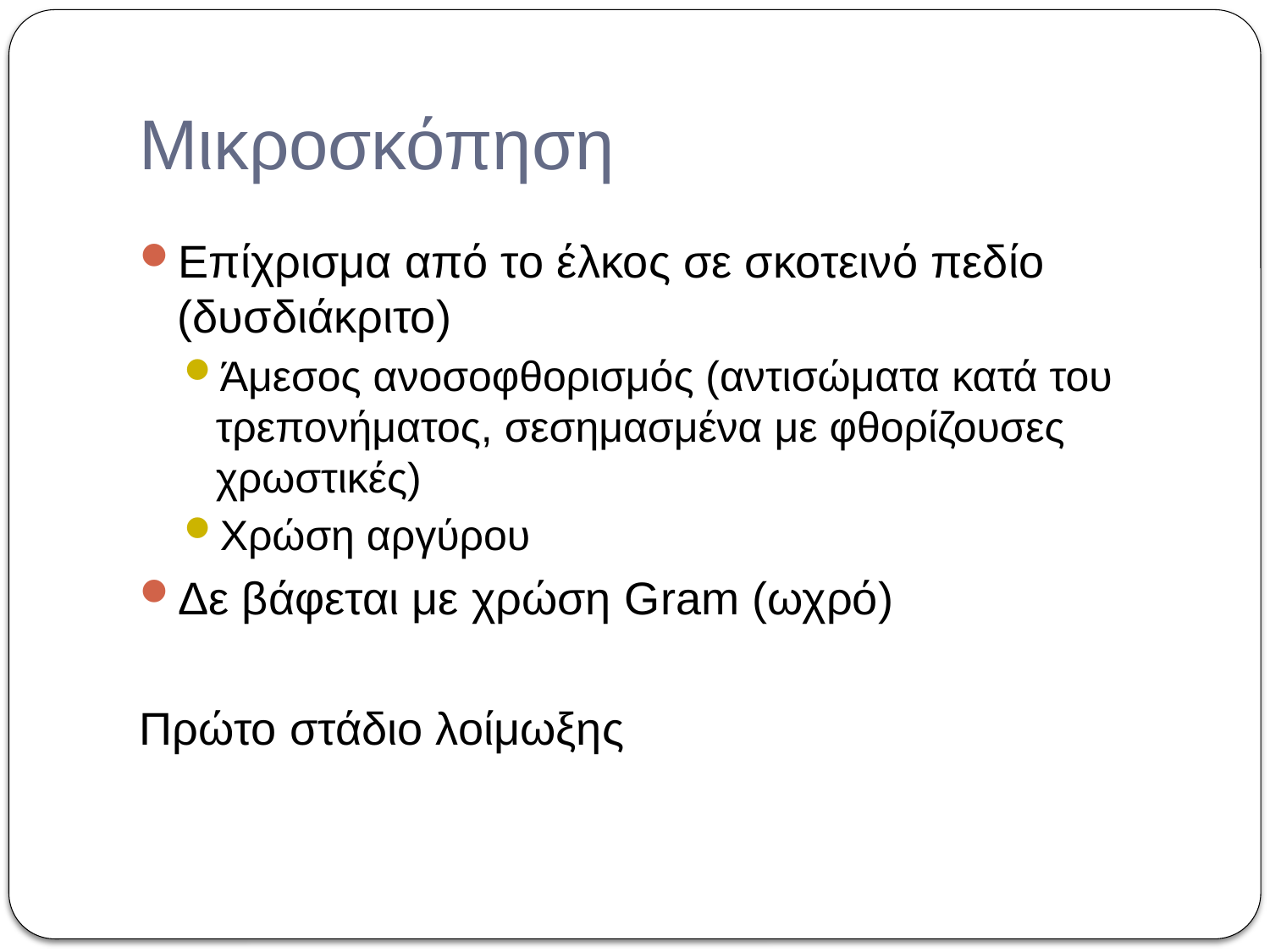

# Μικροσκόπηση
Επίχρισμα από το έλκος σε σκοτεινό πεδίο (δυσδιάκριτο)
Άμεσος ανοσοφθορισμός (αντισώματα κατά του τρεπονήματος, σεσημασμένα με φθορίζουσες χρωστικές)
Χρώση αργύρου
Δε βάφεται με χρώση Gram (ωχρό)

Πρώτο στάδιο λοίμωξης